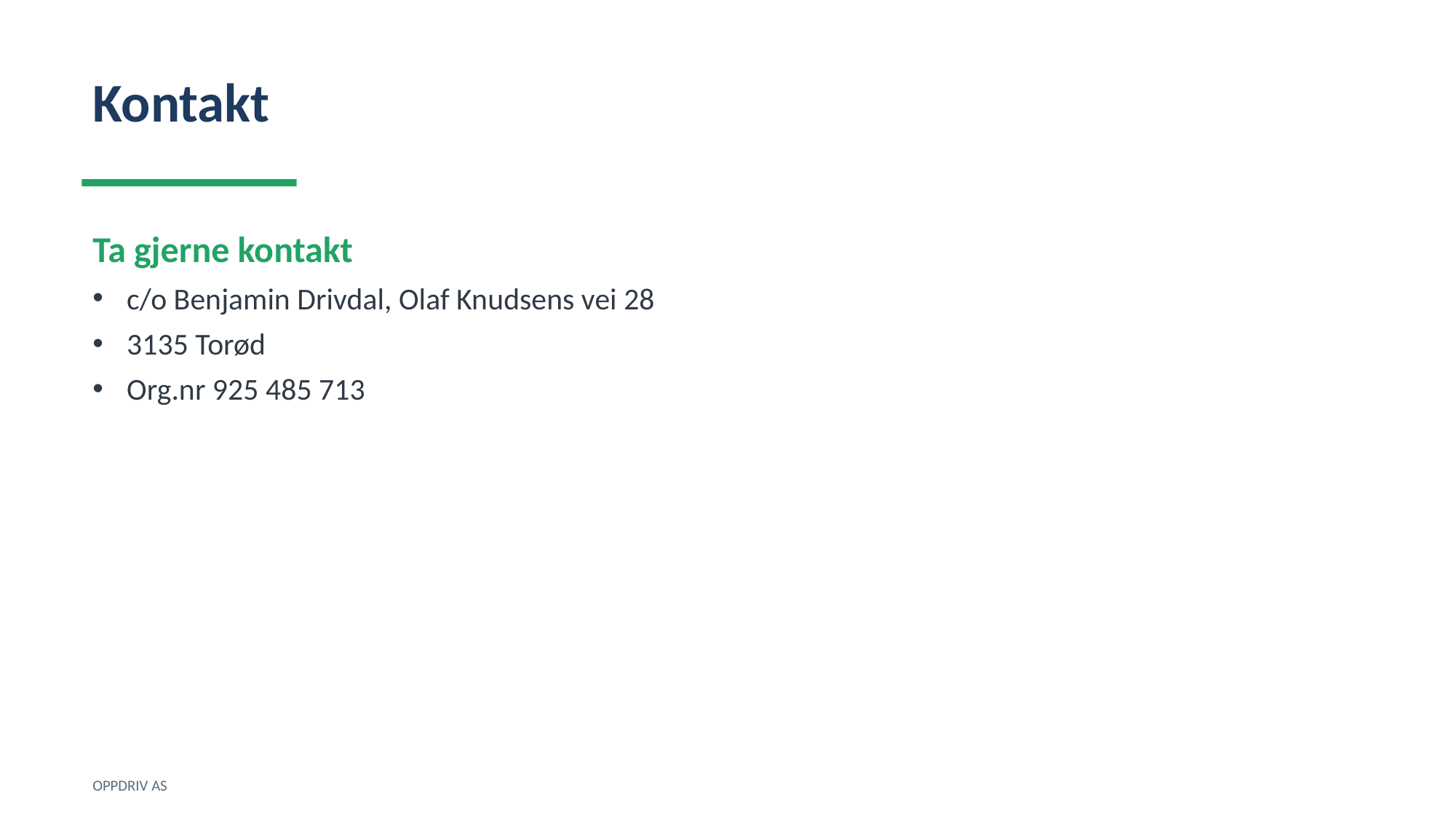

Kontakt

Ta gjerne kontakt
c/o Benjamin Drivdal, Olaf Knudsens vei 28
3135 Torød
Org.nr 925 485 713
OPPDRIV AS